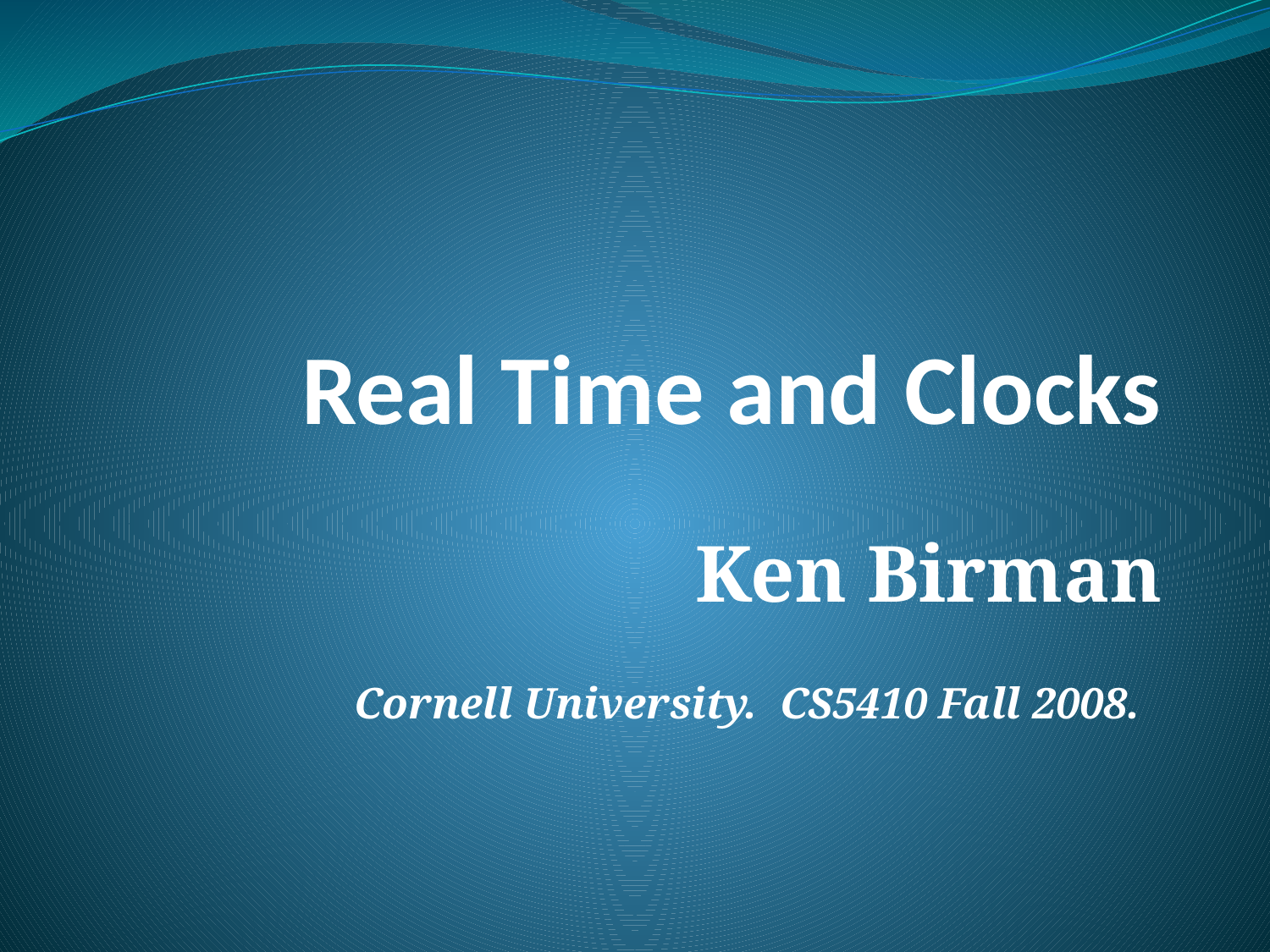

# Real Time and Clocks
Ken Birman
Cornell University.  CS5410 Fall 2008.